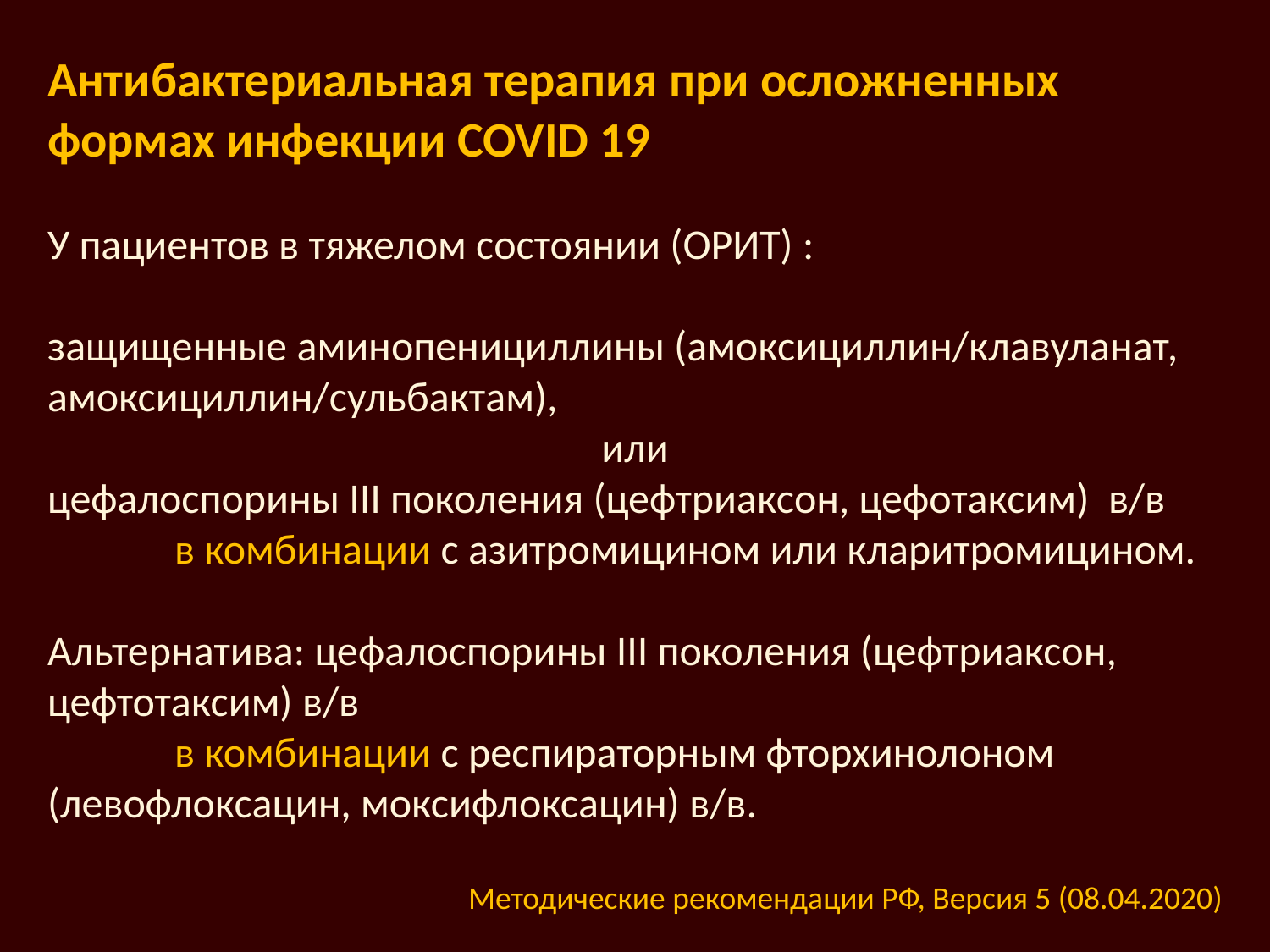

Антибактериальная терапия при осложненных формах инфекции COVID 19

У пациентов в тяжелом состоянии (ОРИТ) :

защищенные аминопенициллины (амоксициллин/клавуланат, амоксициллин/сульбактам),
или
цефалоспорины III поколения (цефтриаксон, цефотаксим)  в/в
	в комбинации с азитромицином или кларитромицином.

Альтернатива: цефалоспорины III поколения (цефтриаксон, цефтотаксим) в/в
	в комбинации с респираторным фторхинолоном (левофлоксацин, моксифлоксацин) в/в.

Методические рекомендации РФ, Версия 5 (08.04.2020)